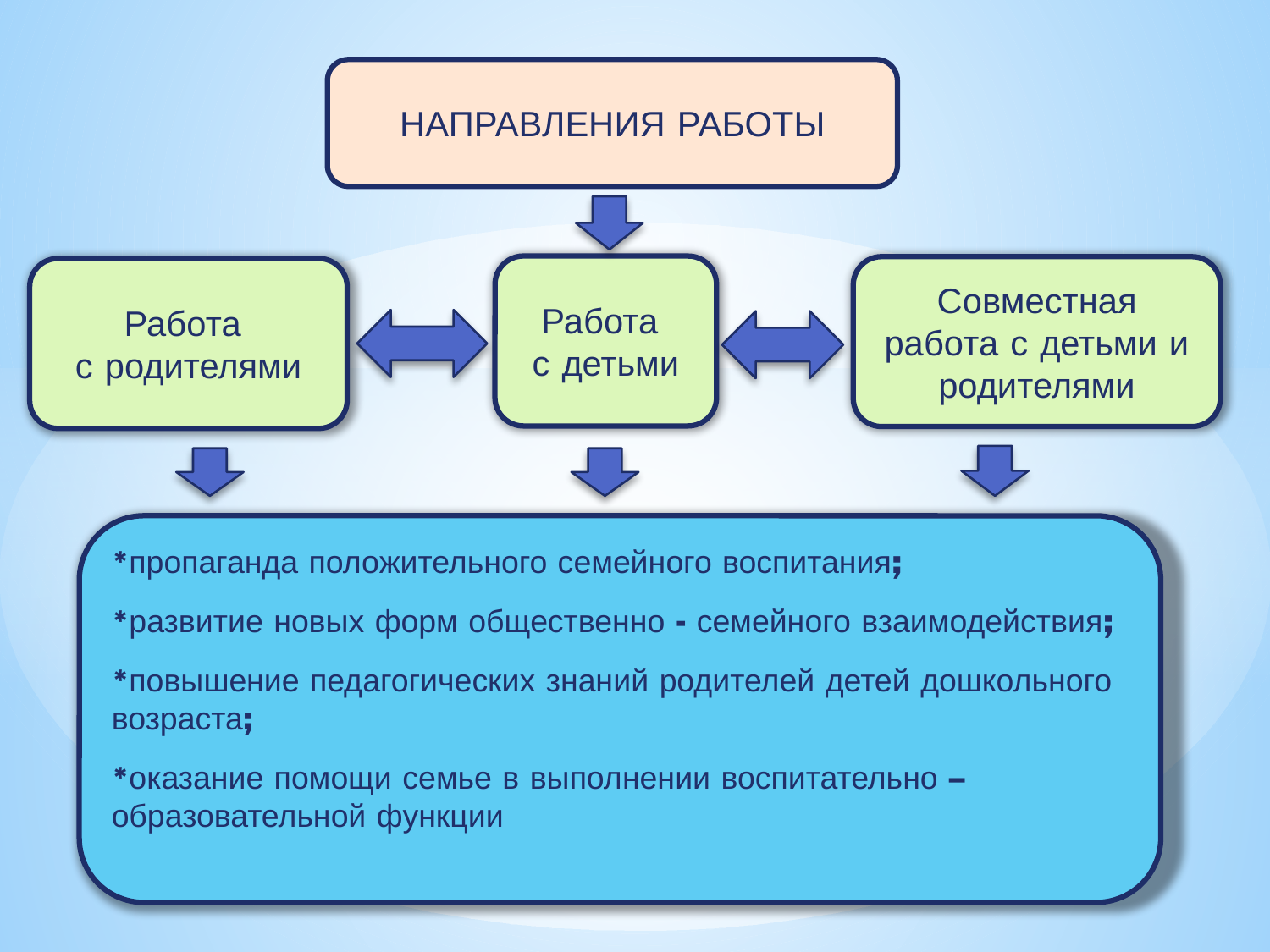

НАПРАВЛЕНИЯ РАБОТЫ

Работа
с детьми
Совместная работа с детьми и родителями
Работа
с родителями

*пропаганда положительного семейного воспитания;
*развитие новых форм общественно - семейного взаимодействия;
*повышение педагогических знаний родителей детей дошкольного возраста;
*оказание помощи семье в выполнении воспитательно – образовательной функции